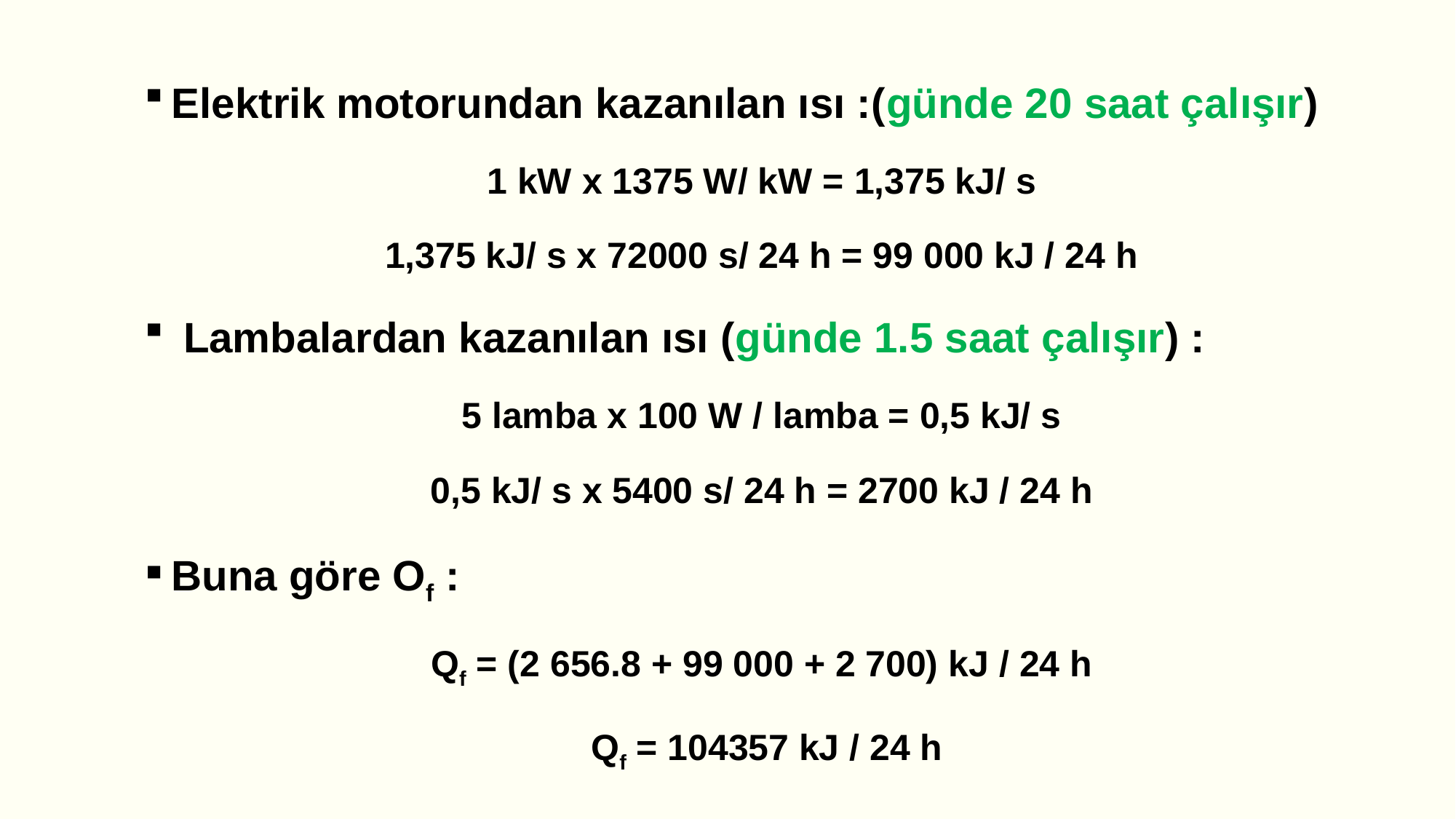

Elektrik motorundan kazanılan ısı :(günde 20 saat çalışır)
1 kW x 1375 W/ kW = 1,375 kJ/ s
1,375 kJ/ s x 72000 s/ 24 h = 99 000 kJ / 24 h
 Lambalardan kazanılan ısı (günde 1.5 saat çalışır) :
5 lamba x 100 W / lamba = 0,5 kJ/ s
0,5 kJ/ s x 5400 s/ 24 h = 2700 kJ / 24 h
Buna göre Of :
Qf = (2 656.8 + 99 000 + 2 700) kJ / 24 h
Qf = 104357 kJ / 24 h